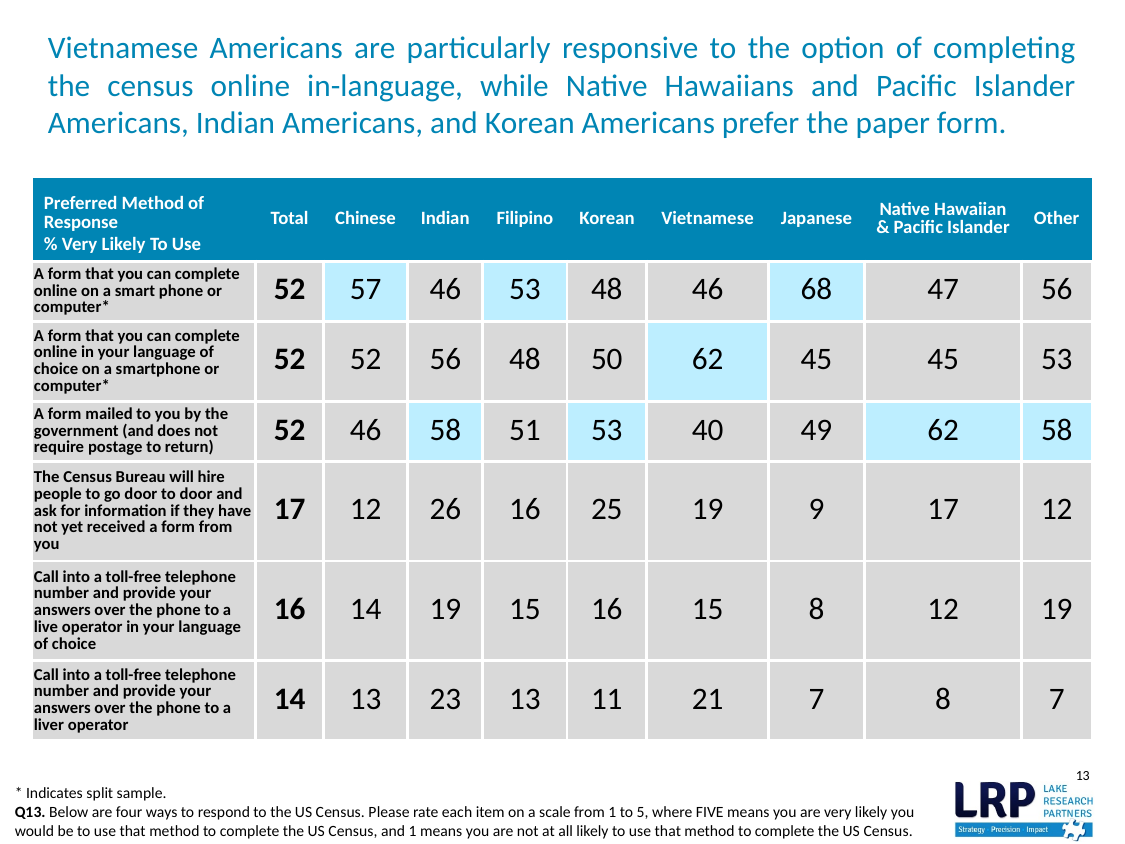

# Vietnamese Americans are particularly responsive to the option of completing the census online in-language, while Native Hawaiians and Pacific Islander Americans, Indian Americans, and Korean Americans prefer the paper form.
| Preferred Method of Response % Very Likely To Use | Total | Chinese | Indian | Filipino | Korean | Vietnamese | Japanese | Native Hawaiian & Pacific Islander | Other |
| --- | --- | --- | --- | --- | --- | --- | --- | --- | --- |
| A form that you can complete online on a smart phone or computer\* | 52 | 57 | 46 | 53 | 48 | 46 | 68 | 47 | 56 |
| A form that you can complete online in your language of choice on a smartphone or computer\* | 52 | 52 | 56 | 48 | 50 | 62 | 45 | 45 | 53 |
| A form mailed to you by the government (and does not require postage to return) | 52 | 46 | 58 | 51 | 53 | 40 | 49 | 62 | 58 |
| The Census Bureau will hire people to go door to door and ask for information if they have not yet received a form from you | 17 | 12 | 26 | 16 | 25 | 19 | 9 | 17 | 12 |
| Call into a toll-free telephone number and provide your answers over the phone to a live operator in your language of choice | 16 | 14 | 19 | 15 | 16 | 15 | 8 | 12 | 19 |
| Call into a toll-free telephone number and provide your answers over the phone to a liver operator | 14 | 13 | 23 | 13 | 11 | 21 | 7 | 8 | 7 |
13
* Indicates split sample.
Q13. Below are four ways to respond to the US Census. Please rate each item on a scale from 1 to 5, where FIVE means you are very likely you would be to use that method to complete the US Census, and 1 means you are not at all likely to use that method to complete the US Census.